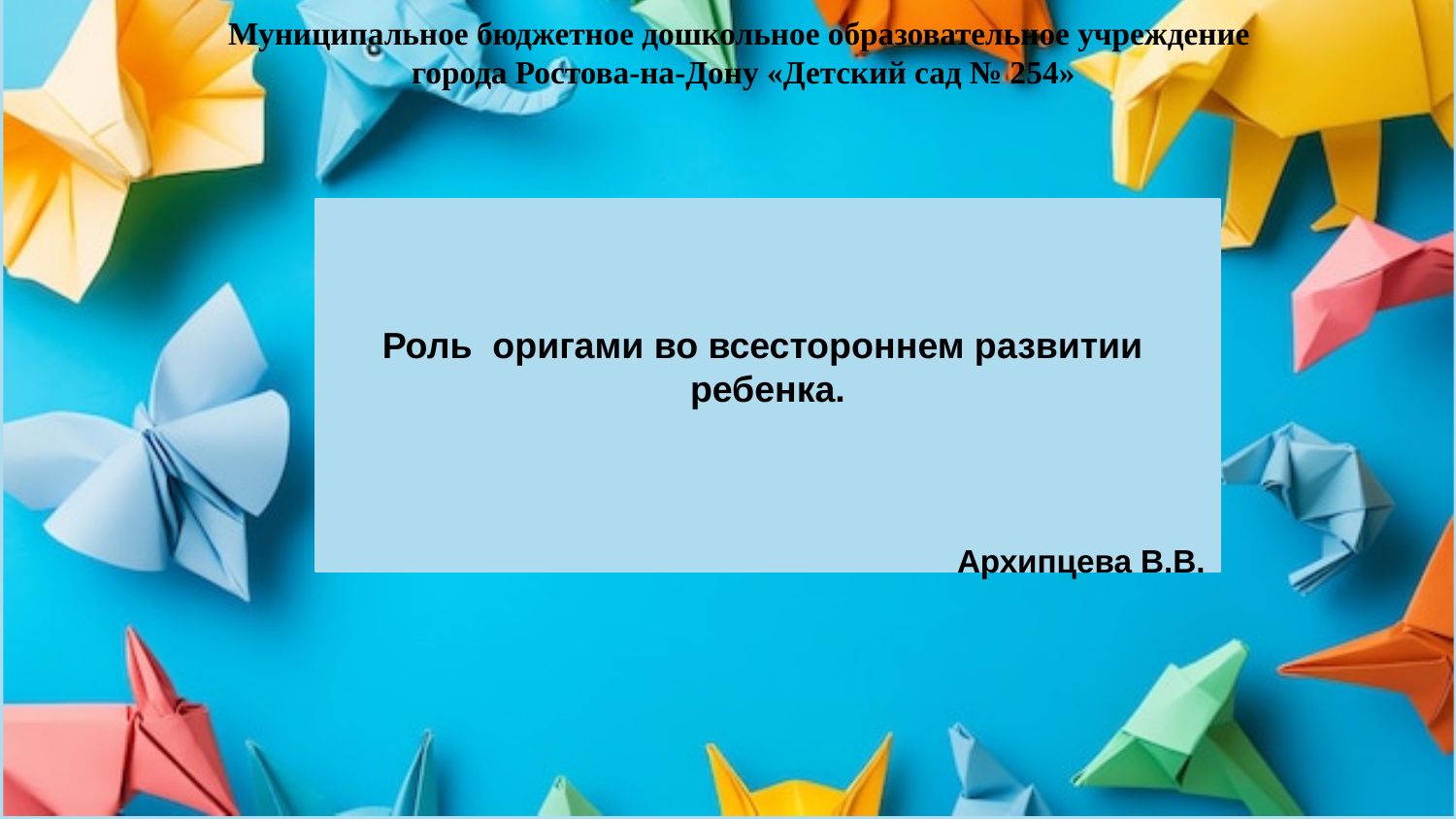

Муниципальное бюджетное дошкольное образовательное учреждение
города Ростова-на-Дону «Детский сад № 254»

#

Роль  оригами во всестороннем развитии  ребенка.

Архипцева В.В.